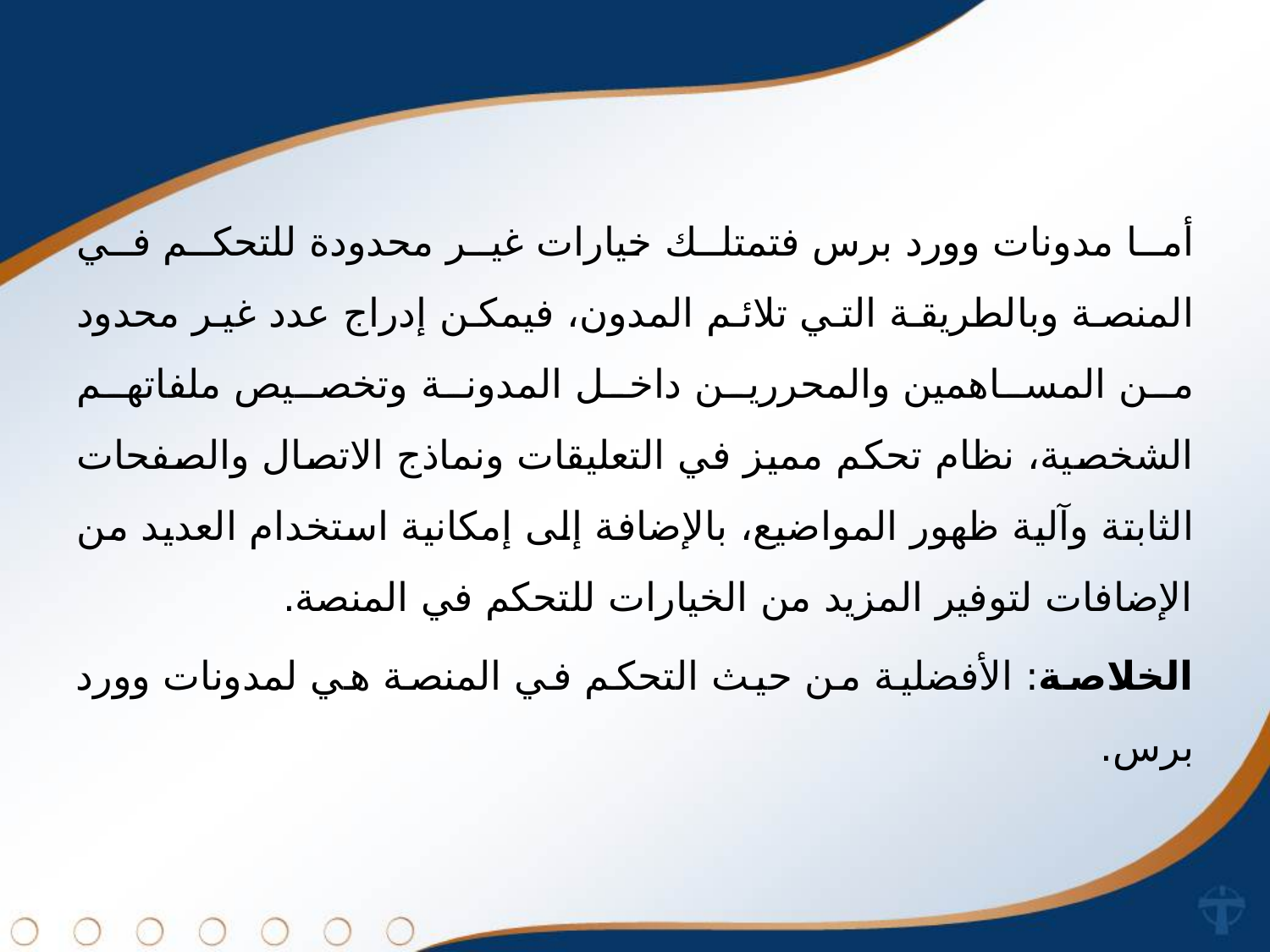

أما مدونات وورد برس فتمتلك خيارات غير محدودة للتحكم في المنصة وبالطريقة التي تلائم المدون، فيمكن إدراج عدد غير محدود من المساهمين والمحررين داخل المدونة وتخصيص ملفاتهم الشخصية، نظام تحكم مميز في التعليقات ونماذج الاتصال والصفحات الثابتة وآلية ظهور المواضيع، بالإضافة إلى إمكانية استخدام العديد من الإضافات لتوفير المزيد من الخيارات للتحكم في المنصة.
الخلاصة: الأفضلية من حيث التحكم في المنصة هي لمدونات وورد برس.